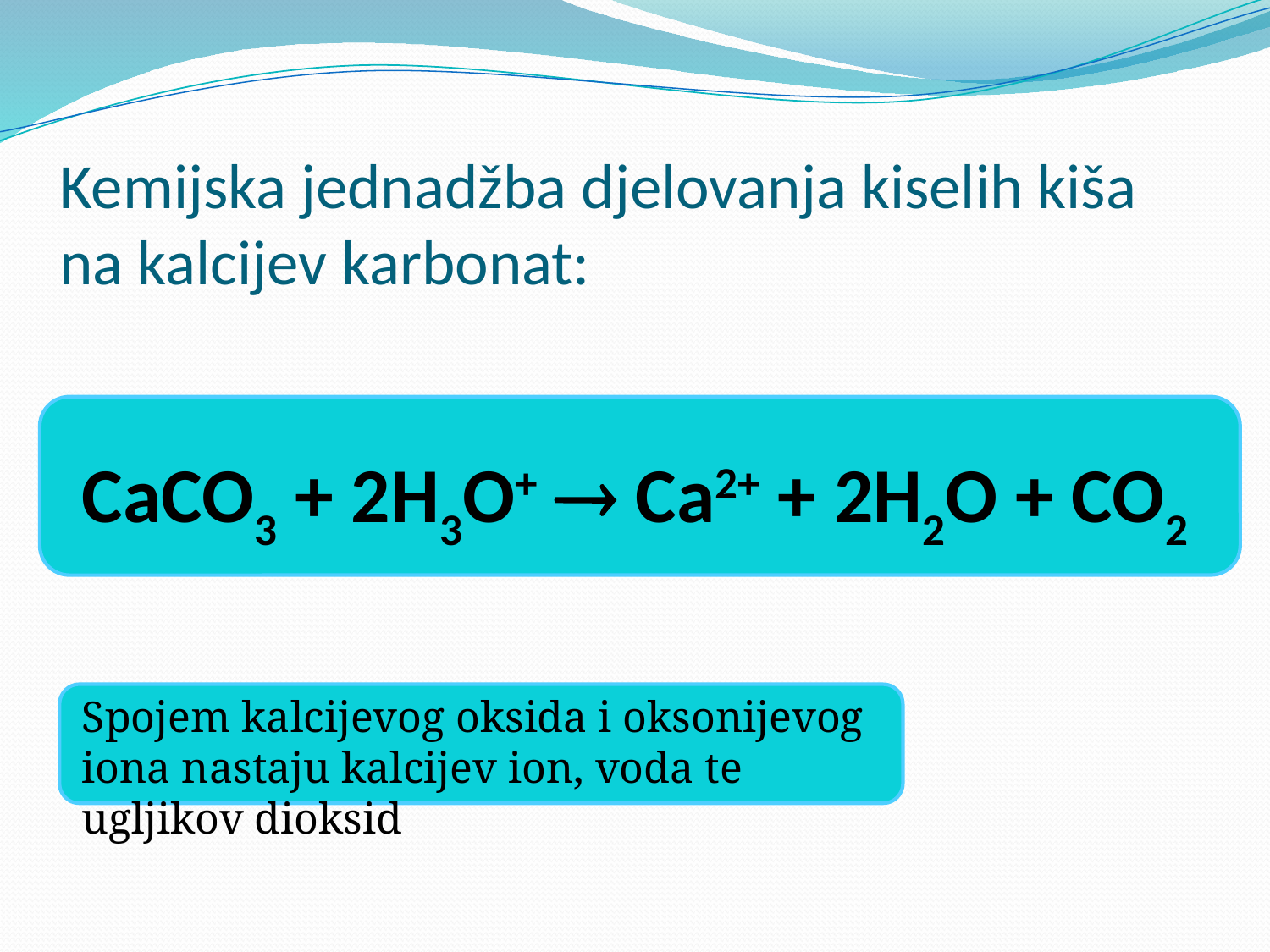

# Kemijska jednadžba djelovanja kiselih kiša na kalcijev karbonat:

CaCO3 + 2H3O+ → Ca2+ + 2H2O + CO2

Spojem kalcijevog oksida i oksonijevog iona nastaju kalcijev ion, voda te ugljikov dioksid